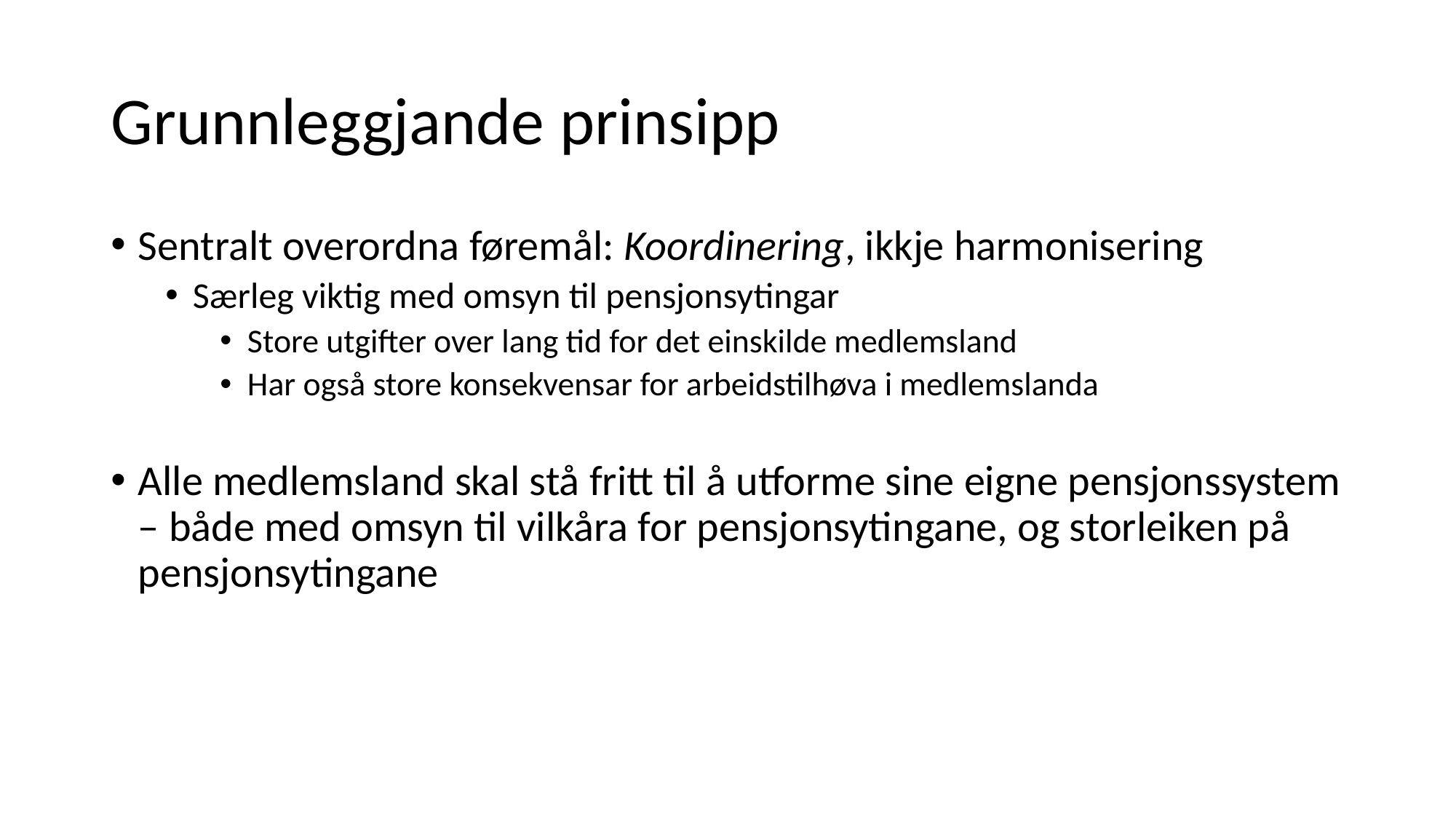

# Grunnleggjande prinsipp
Sentralt overordna føremål: Koordinering, ikkje harmonisering
Særleg viktig med omsyn til pensjonsytingar
Store utgifter over lang tid for det einskilde medlemsland
Har også store konsekvensar for arbeidstilhøva i medlemslanda

Alle medlemsland skal stå fritt til å utforme sine eigne pensjonssystem – både med omsyn til vilkåra for pensjonsytingane, og storleiken på pensjonsytingane